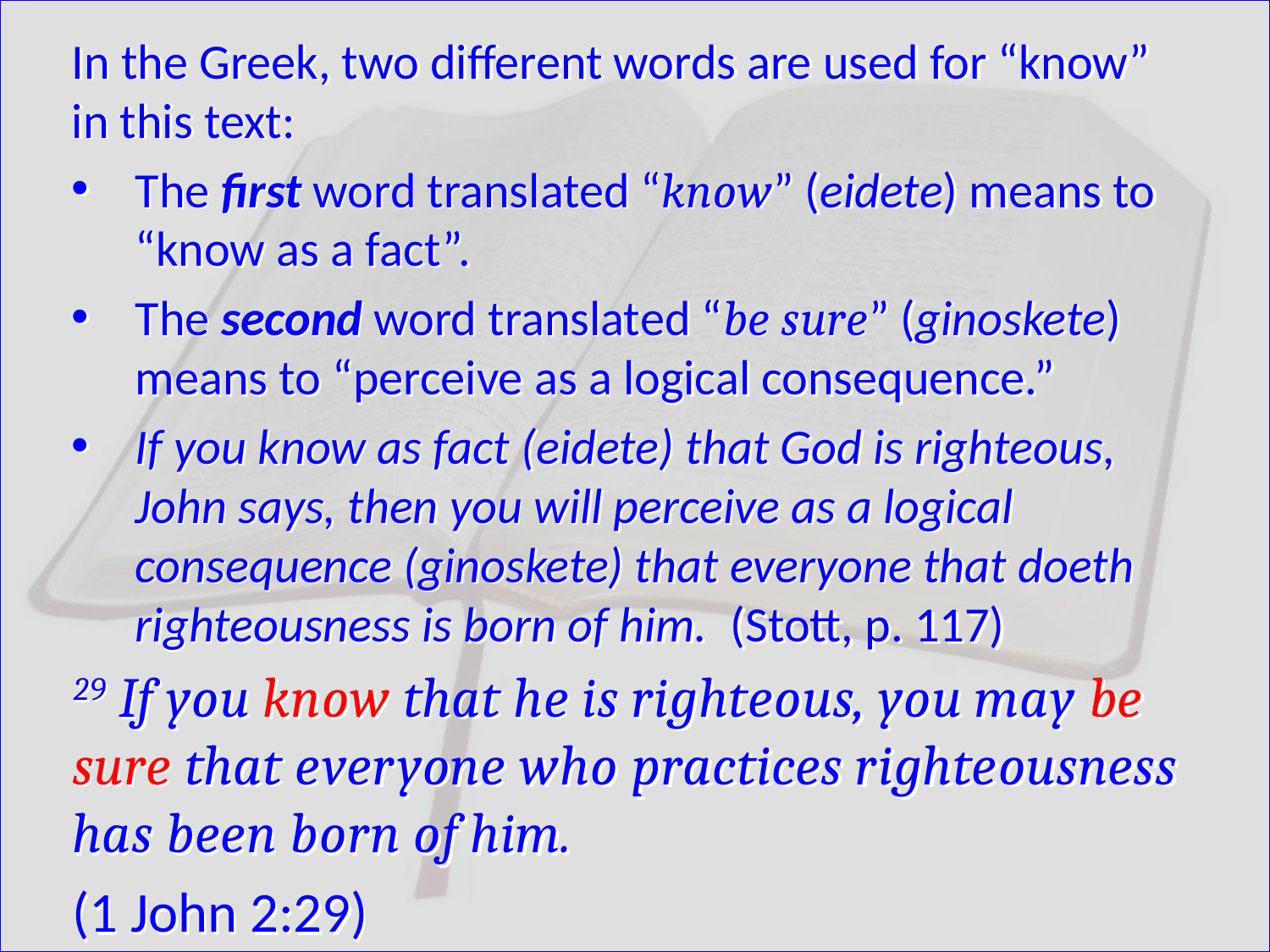

In the Greek, two different words are used for “know” in this text:
The first word translated “know” (eidete) means to “know as a fact”.
The second word translated “be sure” (ginoskete) means to “perceive as a logical consequence.”
If you know as fact (eidete) that God is righteous, John says, then you will perceive as a logical consequence (ginoskete) that everyone that doeth righteousness is born of him.  (Stott, p. 117)
29 If you know that he is righteous, you may be sure that everyone who practices righteousness has been born of him.
(1 John 2:29)